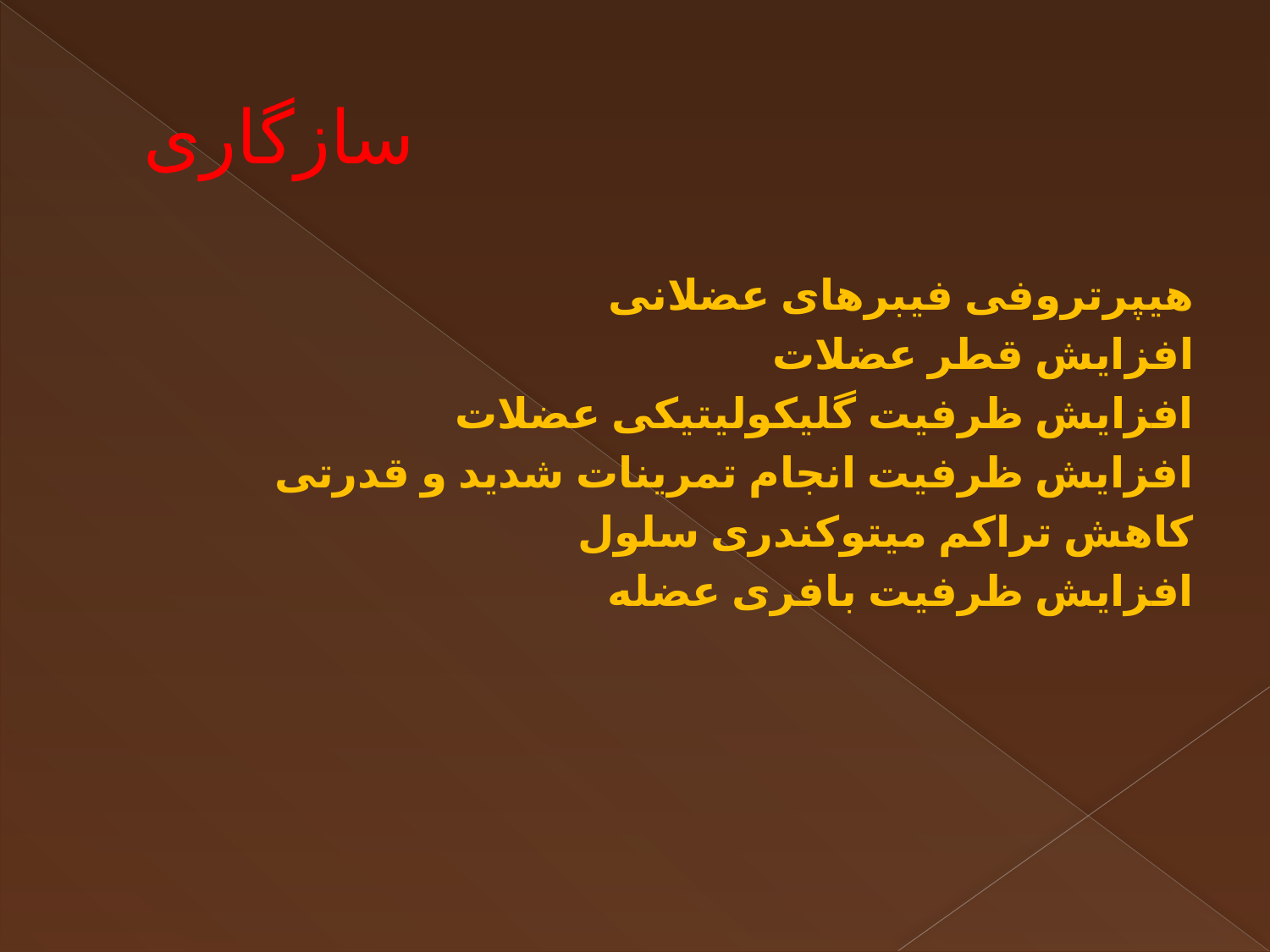

# سازگاری
هیپرتروفی فیبرهای عضلانی
افزایش قطر عضلات
افزایش ظرفیت گلیکولیتیکی عضلات
افزایش ظرفیت انجام تمرینات شدید و قدرتی
کاهش تراکم میتوکندری سلول
افزایش ظرفیت بافری عضله